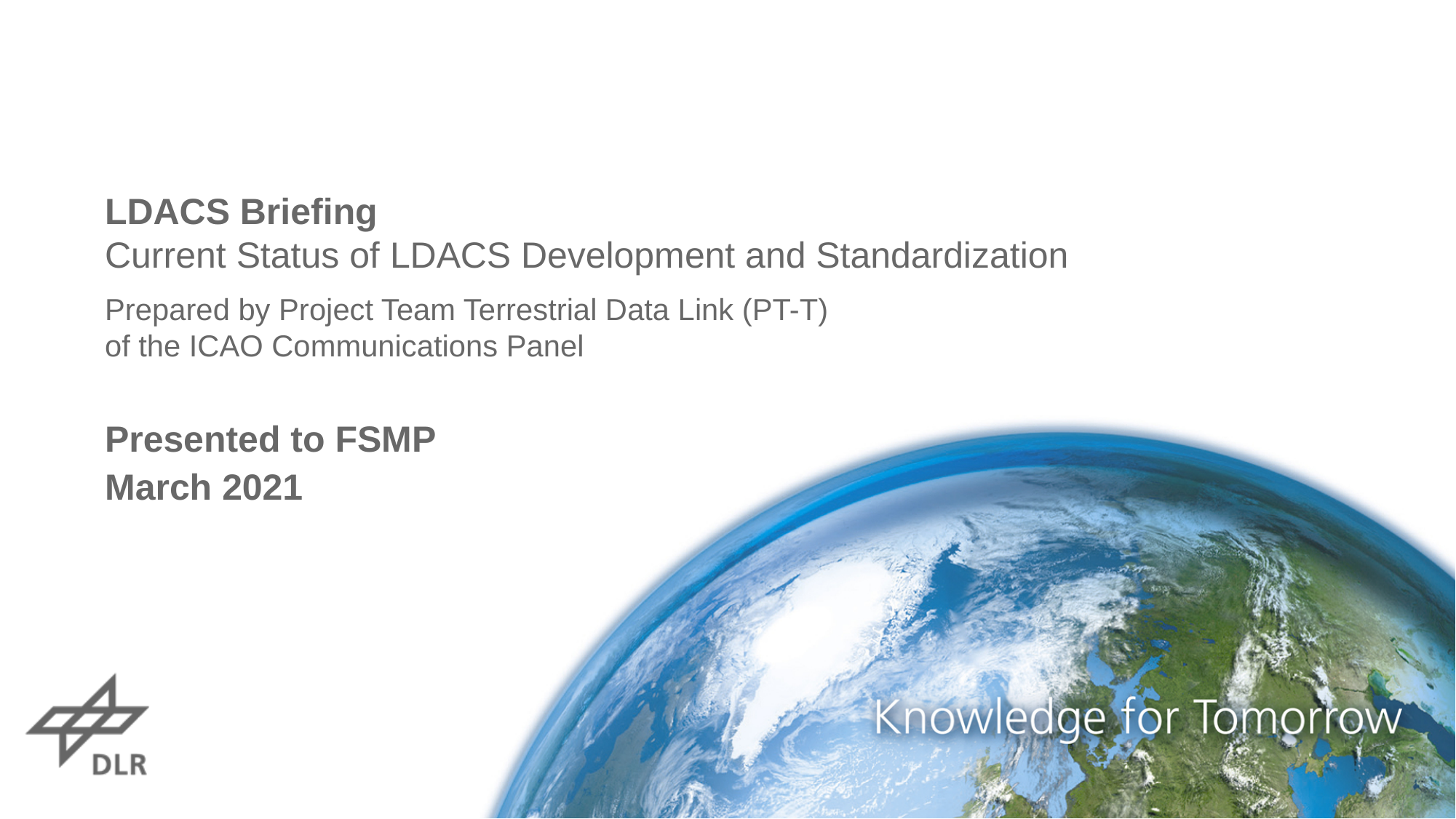

# LDACS Briefing Current Status of LDACS Development and Standardization
Prepared by Project Team Terrestrial Data Link (PT-T)
of the ICAO Communications Panel

Presented to FSMP
March 2021